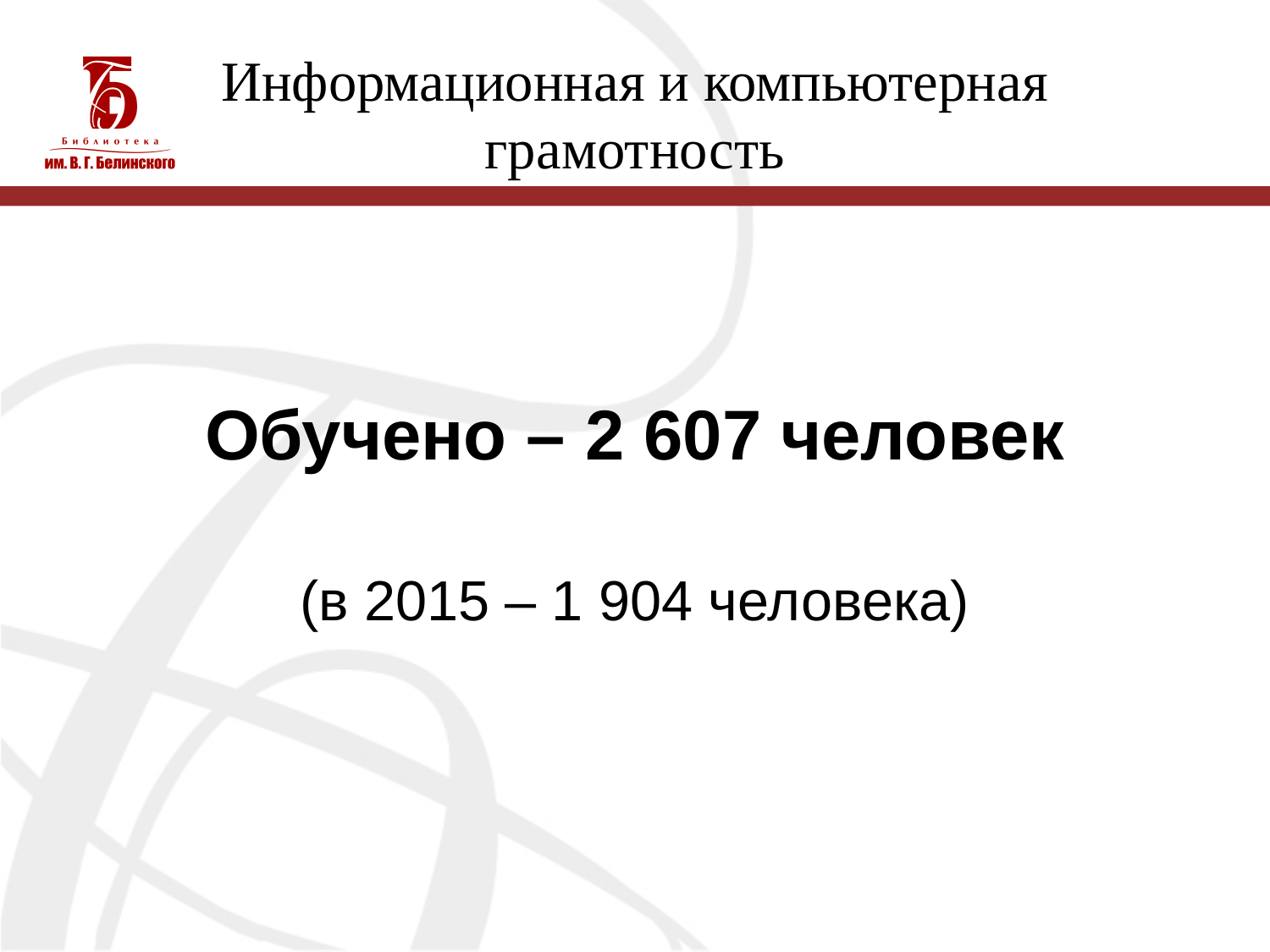

# Информационная и компьютерная грамотность

Обучено – 2 607 человек

(в 2015 – 1 904 человека)